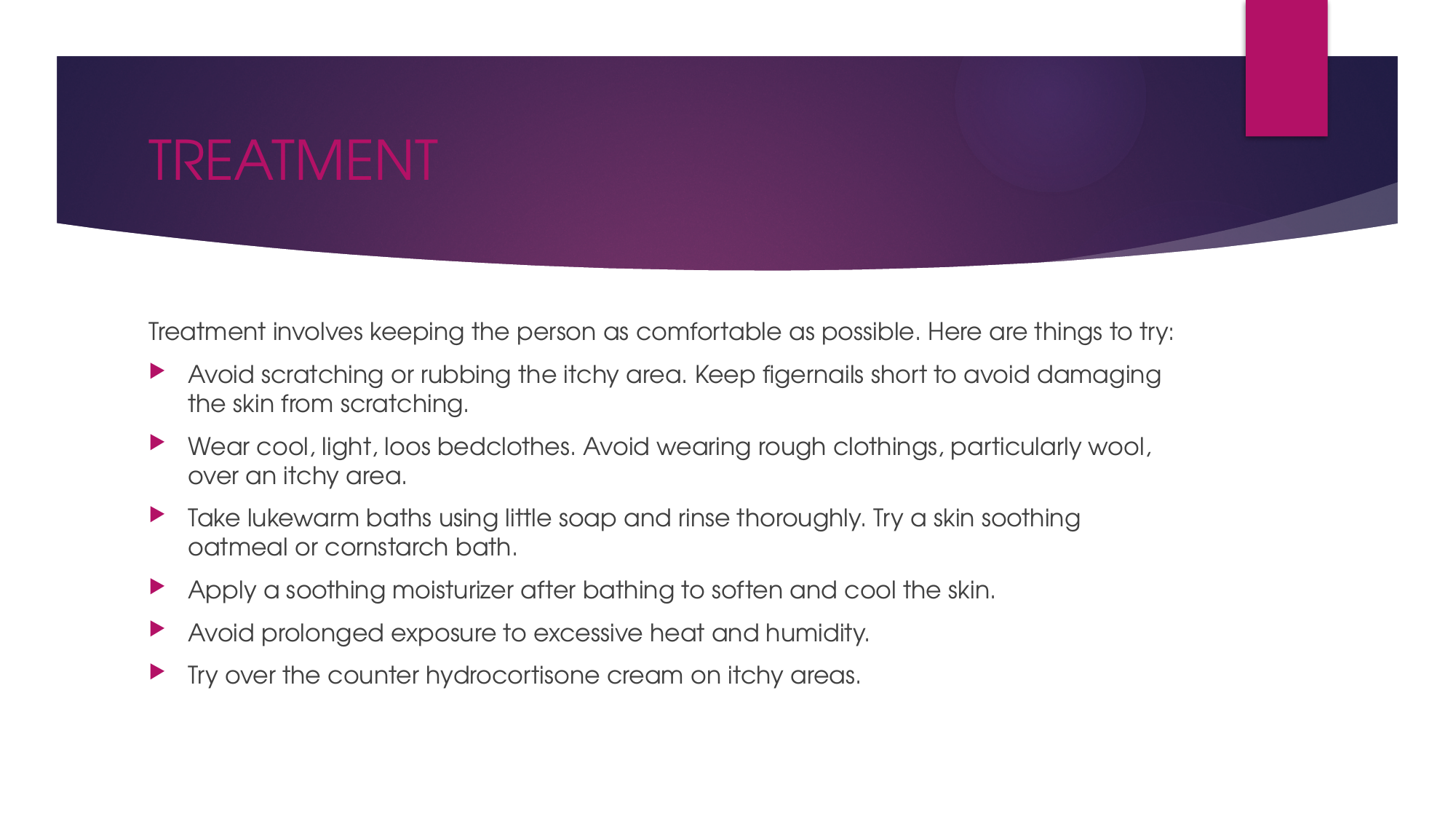

# TREATMENT
Treatment involves keeping the person as comfortable as possible. Here are things to try:
Avoid scratching or rubbing the itchy area. Keep figernails short to avoid damaging the skin from scratching.
Wear cool, light, loos bedclothes. Avoid wearing rough clothings, particularly wool, over an itchy area.
Take lukewarm baths using little soap and rinse thoroughly. Try a skin soothing oatmeal or cornstarch bath.
Apply a soothing moisturizer after bathing to soften and cool the skin.
Avoid prolonged exposure to excessive heat and humidity.
Try over the counter hydrocortisone cream on itchy areas.